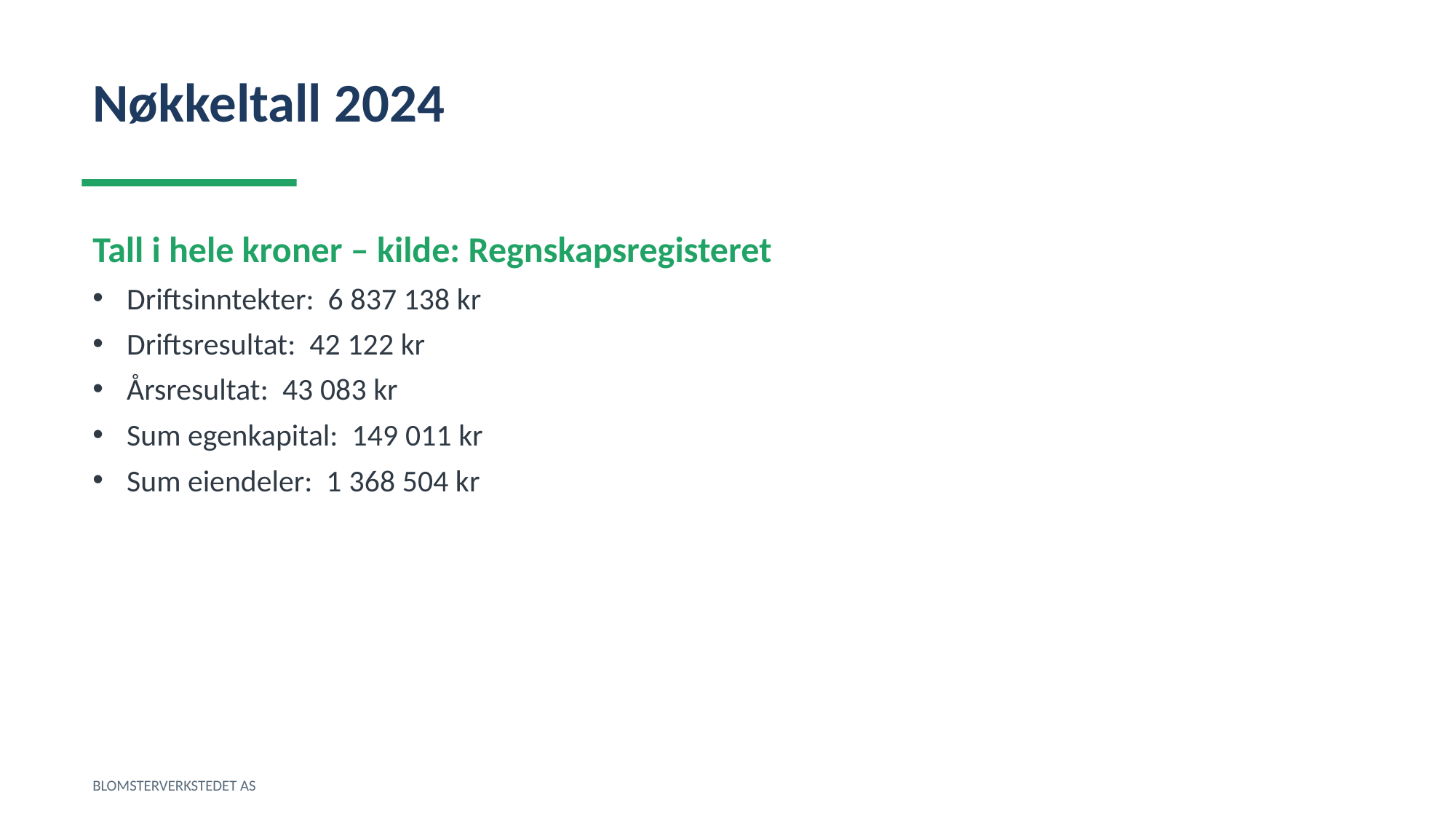

Nøkkeltall 2024

Tall i hele kroner – kilde: Regnskapsregisteret
Driftsinntekter:  6 837 138 kr
Driftsresultat:  42 122 kr
Årsresultat:  43 083 kr
Sum egenkapital:  149 011 kr
Sum eiendeler:  1 368 504 kr
BLOMSTERVERKSTEDET AS